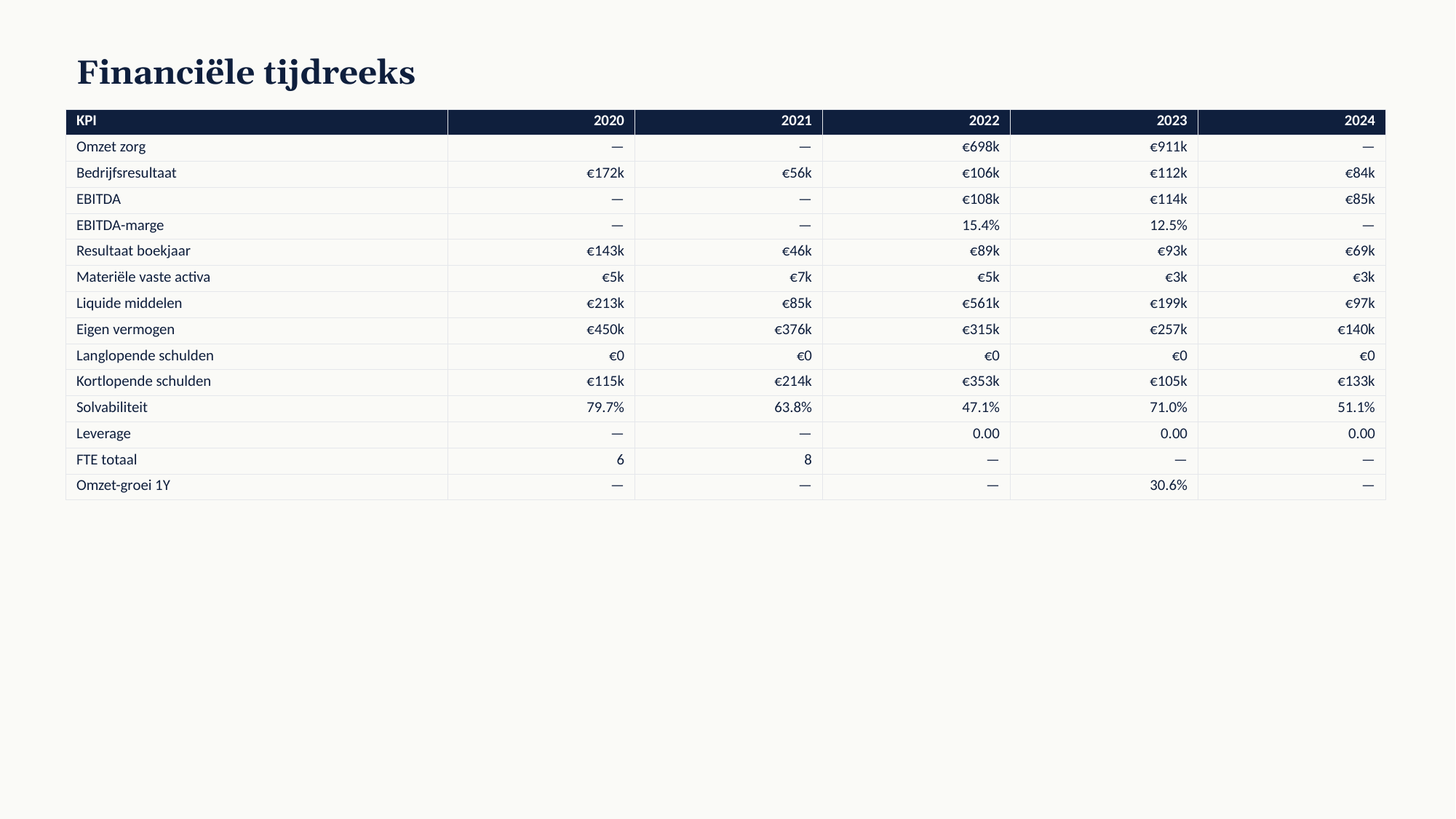

Financiële tijdreeks
| KPI | 2020 | 2021 | 2022 | 2023 | 2024 |
| --- | --- | --- | --- | --- | --- |
| Omzet zorg | — | — | €698k | €911k | — |
| Bedrijfsresultaat | €172k | €56k | €106k | €112k | €84k |
| EBITDA | — | — | €108k | €114k | €85k |
| EBITDA-marge | — | — | 15.4% | 12.5% | — |
| Resultaat boekjaar | €143k | €46k | €89k | €93k | €69k |
| Materiële vaste activa | €5k | €7k | €5k | €3k | €3k |
| Liquide middelen | €213k | €85k | €561k | €199k | €97k |
| Eigen vermogen | €450k | €376k | €315k | €257k | €140k |
| Langlopende schulden | €0 | €0 | €0 | €0 | €0 |
| Kortlopende schulden | €115k | €214k | €353k | €105k | €133k |
| Solvabiliteit | 79.7% | 63.8% | 47.1% | 71.0% | 51.1% |
| Leverage | — | — | 0.00 | 0.00 | 0.00 |
| FTE totaal | 6 | 8 | — | — | — |
| Omzet-groei 1Y | — | — | — | 30.6% | — |